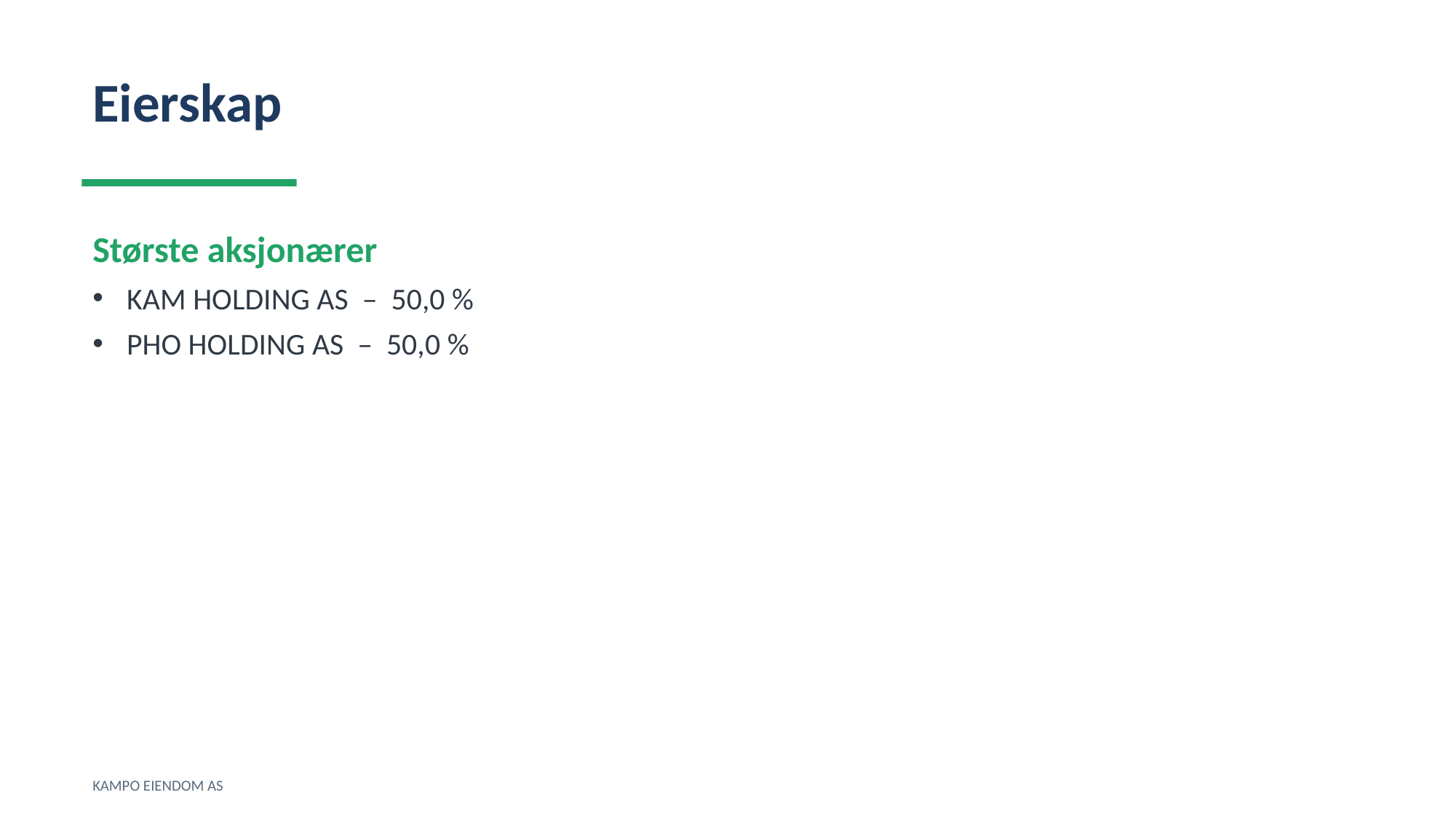

Eierskap

Største aksjonærer
KAM HOLDING AS  –  50,0 %
PHO HOLDING AS  –  50,0 %
KAMPO EIENDOM AS